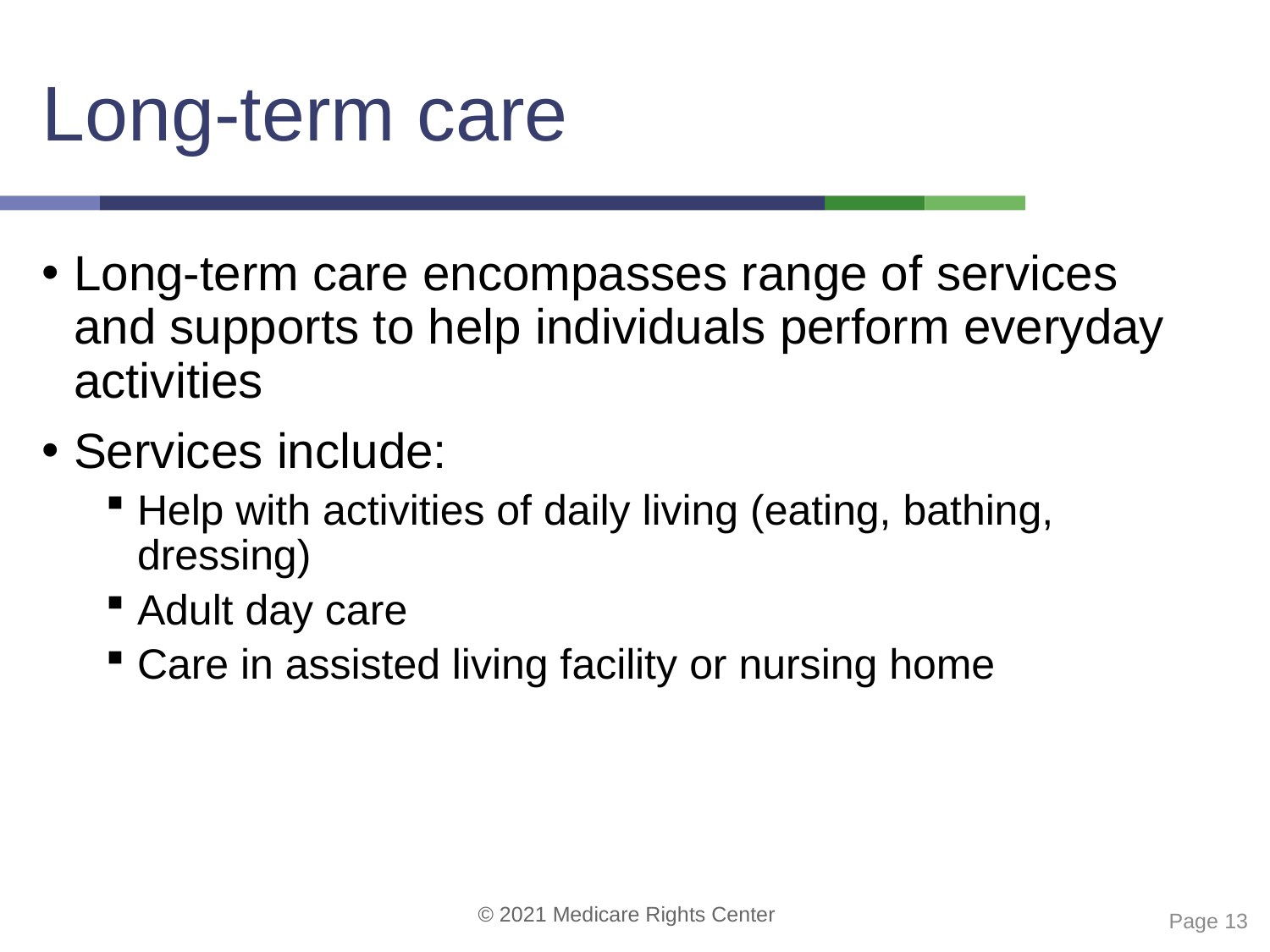

# Long-term care
Long-term care encompasses range of services and supports to help individuals perform everyday activities
Services include:
Help with activities of daily living (eating, bathing, dressing)
Adult day care
Care in assisted living facility or nursing home
 Page 13